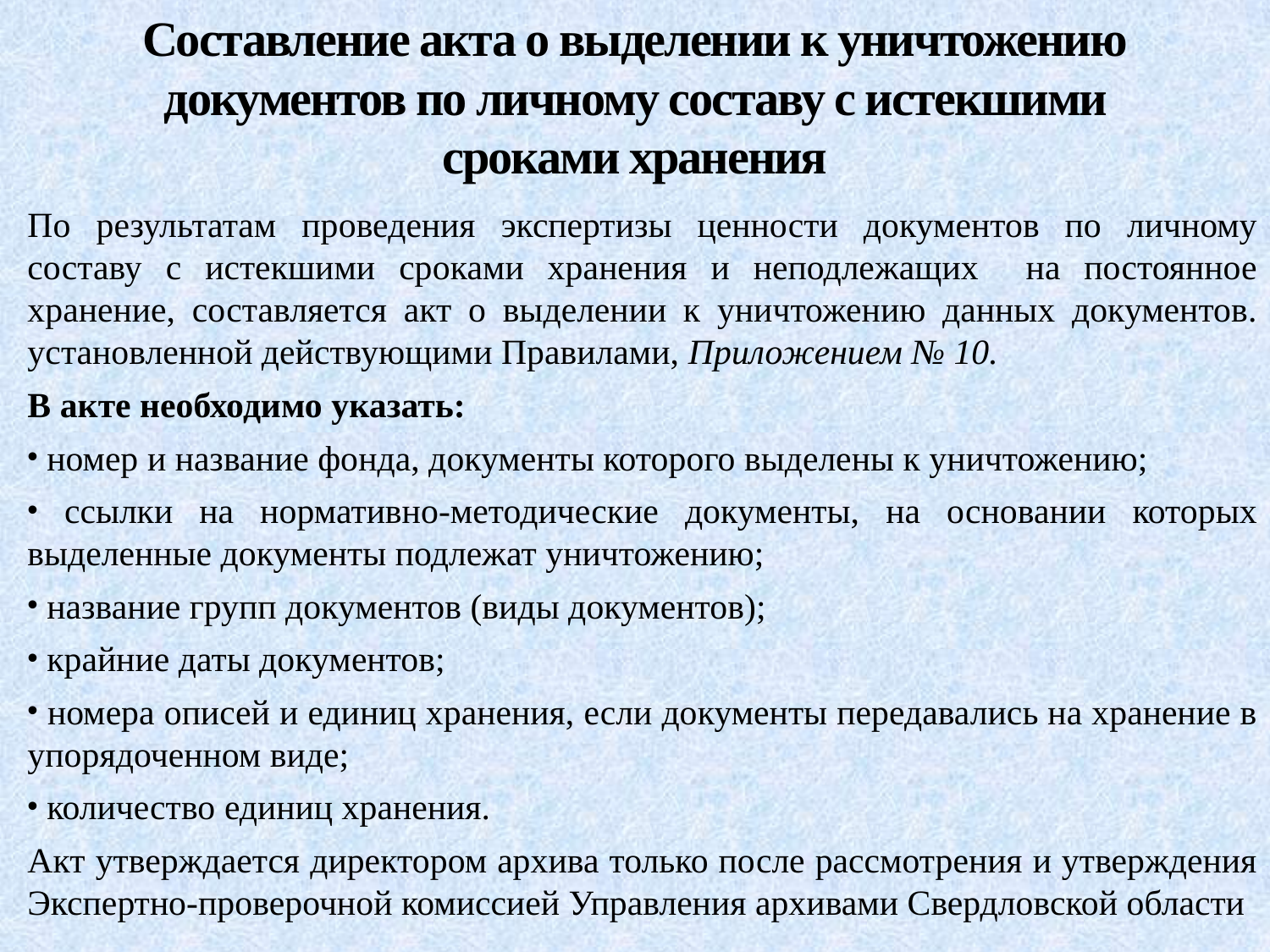

# Составление акта о выделении к уничтожению документов по личному составу с истекшими сроками хранения
По результатам проведения экспертизы ценности документов по личному составу с истекшими сроками хранения и неподлежащих  на постоянное хранение, составляется акт о выделении к уничтожению данных документов. установленной действующими Правилами, Приложением № 10.
В акте необходимо указать:
 номер и название фонда, документы которого выделены к уничтожению;
 ссылки на нормативно-методические документы, на основании которых выделенные документы подлежат уничтожению;
 название групп документов (виды документов);
 крайние даты документов;
 номера описей и единиц хранения, если документы передавались на хранение в упорядоченном виде;
 количество единиц хранения.
Акт утверждается директором архива только после рассмотрения и утверждения Экспертно-проверочной комиссией Управления архивами Свердловской области